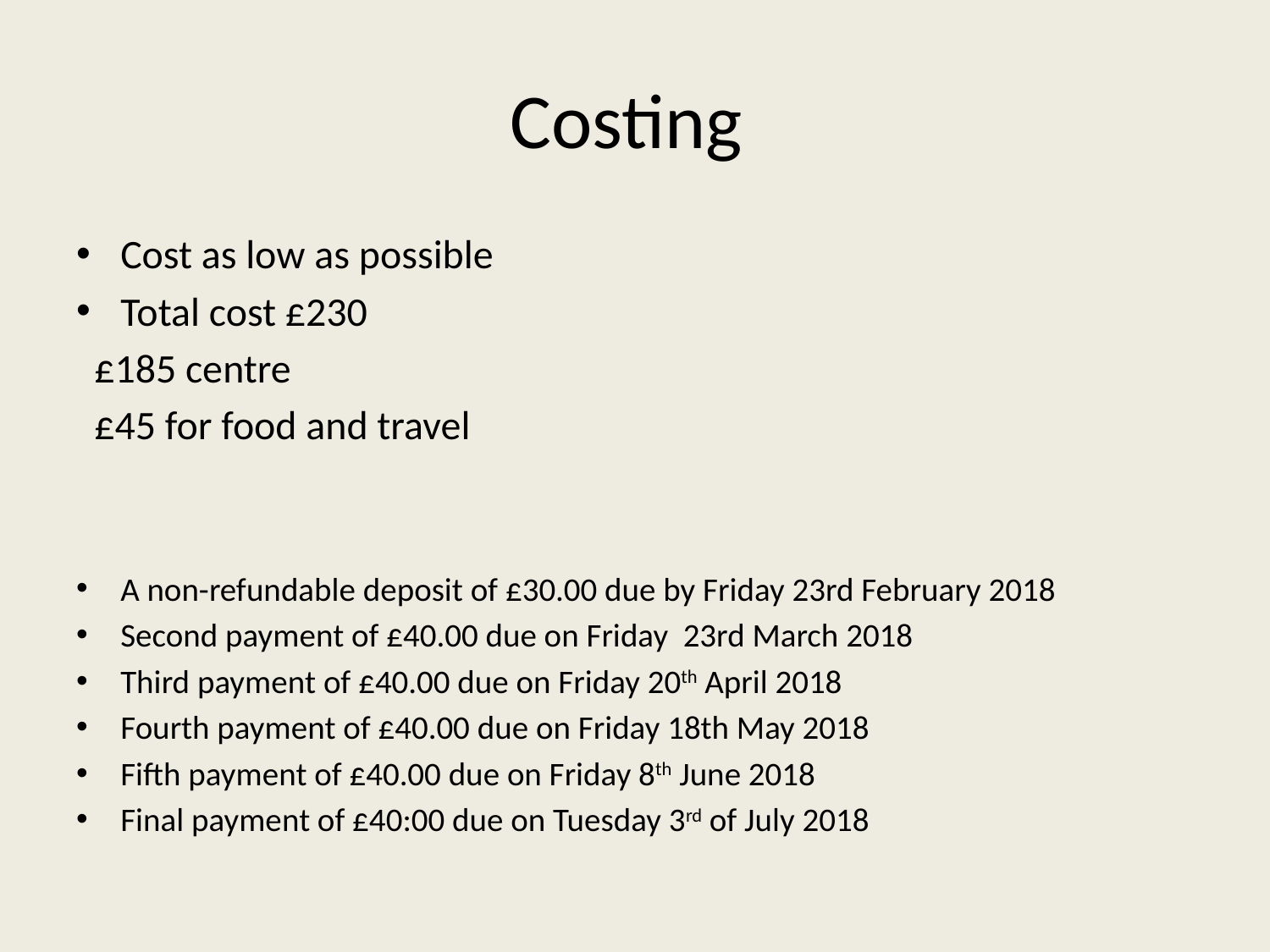

# Costing
Cost as low as possible
Total cost £230
  £185 centre
  £45 for food and travel

A non-refundable deposit of £30.00 due by Friday 23rd February 2018
Second payment of £40.00 due on Friday  23rd March 2018
Third payment of £40.00 due on Friday 20th April 2018
Fourth payment of £40.00 due on Friday 18th May 2018
Fifth payment of £40.00 due on Friday 8th June 2018
Final payment of £40:00 due on Tuesday 3rd of July 2018